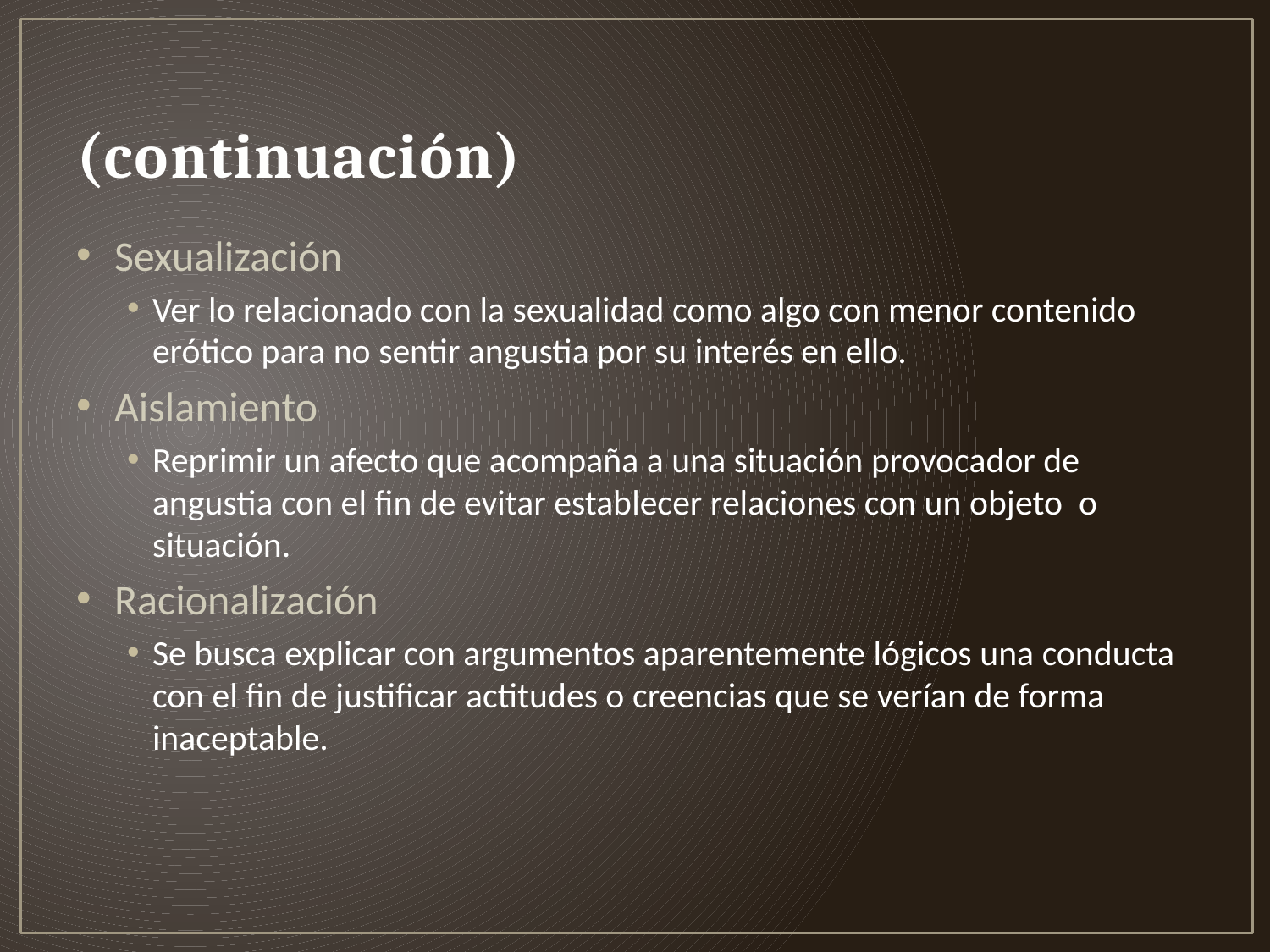

# (continuación)
Sexualización
Ver lo relacionado con la sexualidad como algo con menor contenido erótico para no sentir angustia por su interés en ello.
Aislamiento
Reprimir un afecto que acompaña a una situación provocador de angustia con el fin de evitar establecer relaciones con un objeto  o situación.
Racionalización
Se busca explicar con argumentos aparentemente lógicos una conducta con el fin de justificar actitudes o creencias que se verían de forma inaceptable.